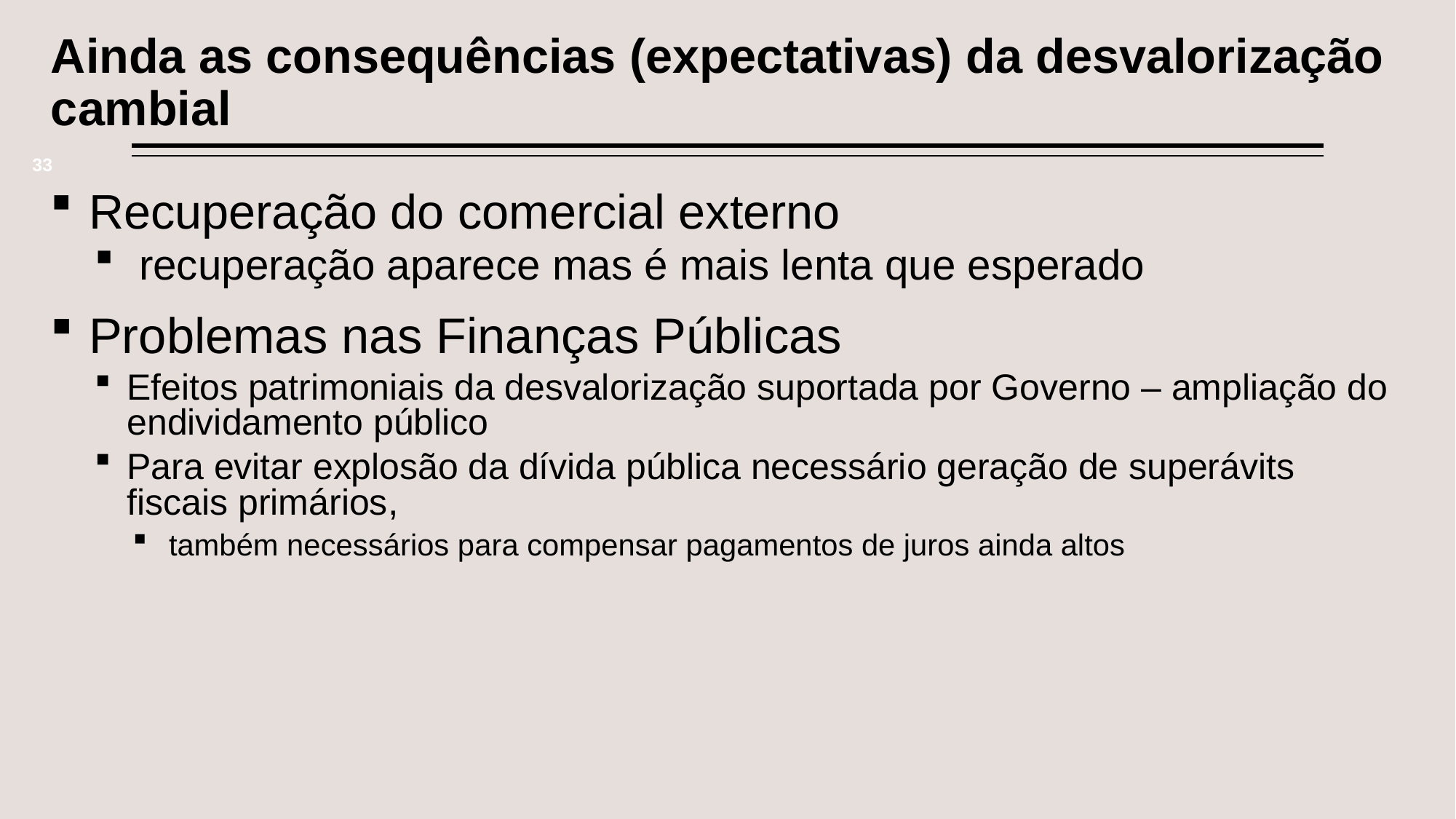

Ainda as consequências (expectativas) da desvalorização cambial
33
Recuperação do comercial externo
 recuperação aparece mas é mais lenta que esperado
Problemas nas Finanças Públicas
Efeitos patrimoniais da desvalorização suportada por Governo – ampliação do endividamento público
Para evitar explosão da dívida pública necessário geração de superávits fiscais primários,
 também necessários para compensar pagamentos de juros ainda altos